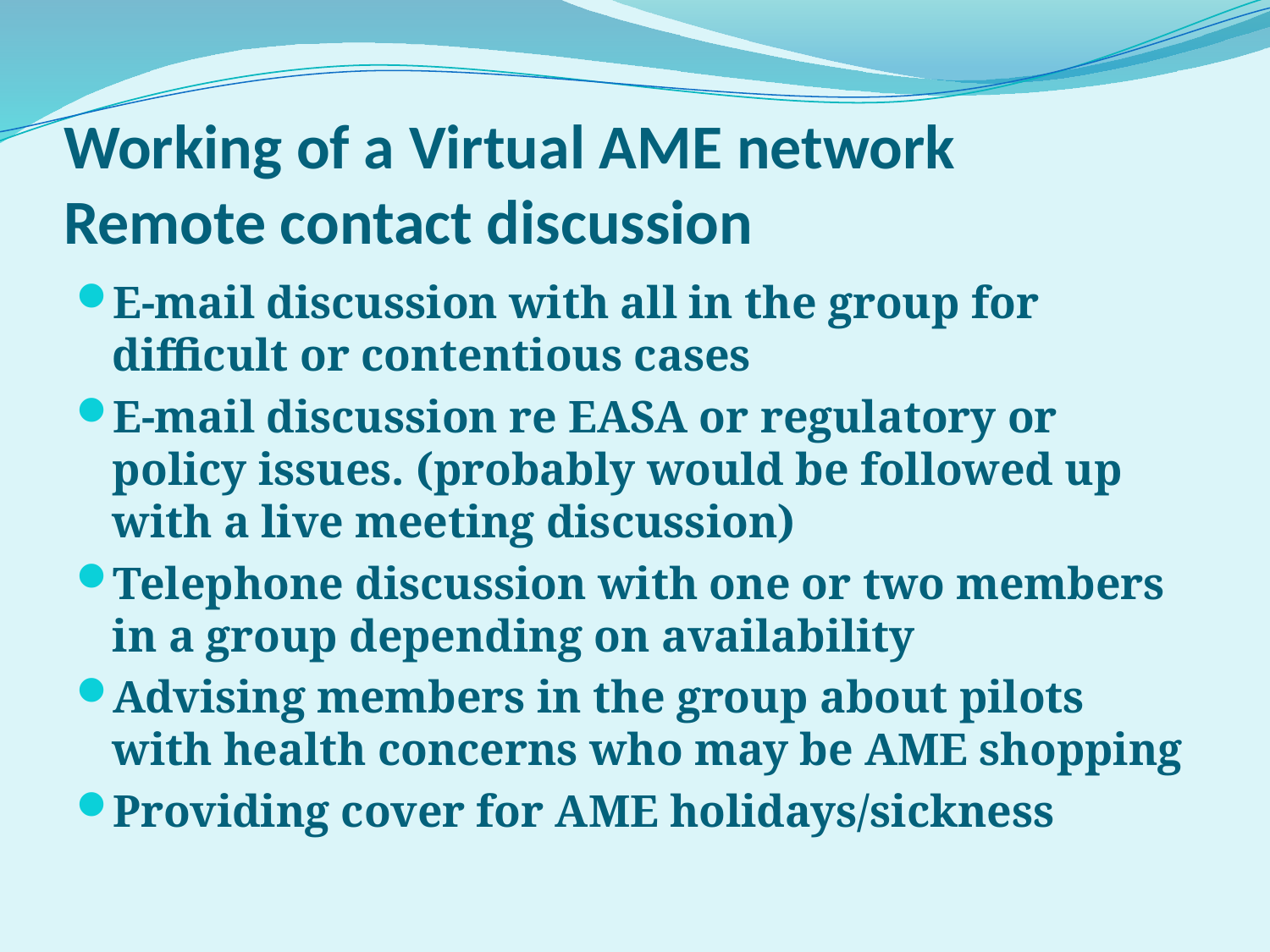

# Working of a Virtual AME network Remote contact discussion
E-mail discussion with all in the group for difficult or contentious cases
E-mail discussion re EASA or regulatory or policy issues. (probably would be followed up with a live meeting discussion)
Telephone discussion with one or two members in a group depending on availability
Advising members in the group about pilots with health concerns who may be AME shopping
Providing cover for AME holidays/sickness